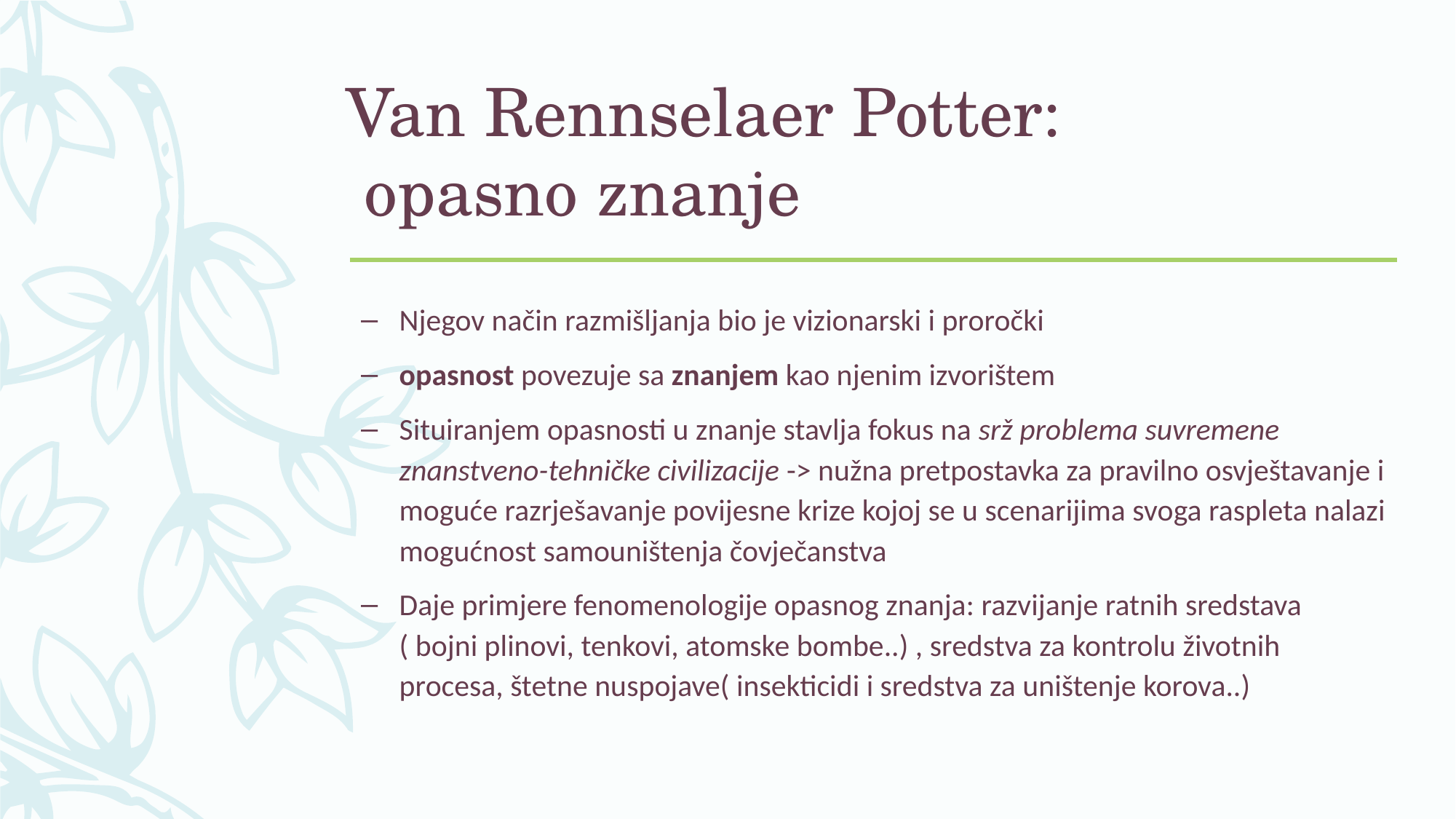

# Van Rennselaer Potter: opasno znanje
Njegov način razmišljanja bio je vizionarski i proročki
opasnost povezuje sa znanjem kao njenim izvorištem
Situiranjem opasnosti u znanje stavlja fokus na srž problema suvremene znanstveno-tehničke civilizacije -> nužna pretpostavka za pravilno osvještavanje i moguće razrješavanje povijesne krize kojoj se u scenarijima svoga raspleta nalazi mogućnost samouništenja čovječanstva
Daje primjere fenomenologije opasnog znanja: razvijanje ratnih sredstava ( bojni plinovi, tenkovi, atomske bombe..) , sredstva za kontrolu životnih procesa, štetne nuspojave( insekticidi i sredstva za uništenje korova..)